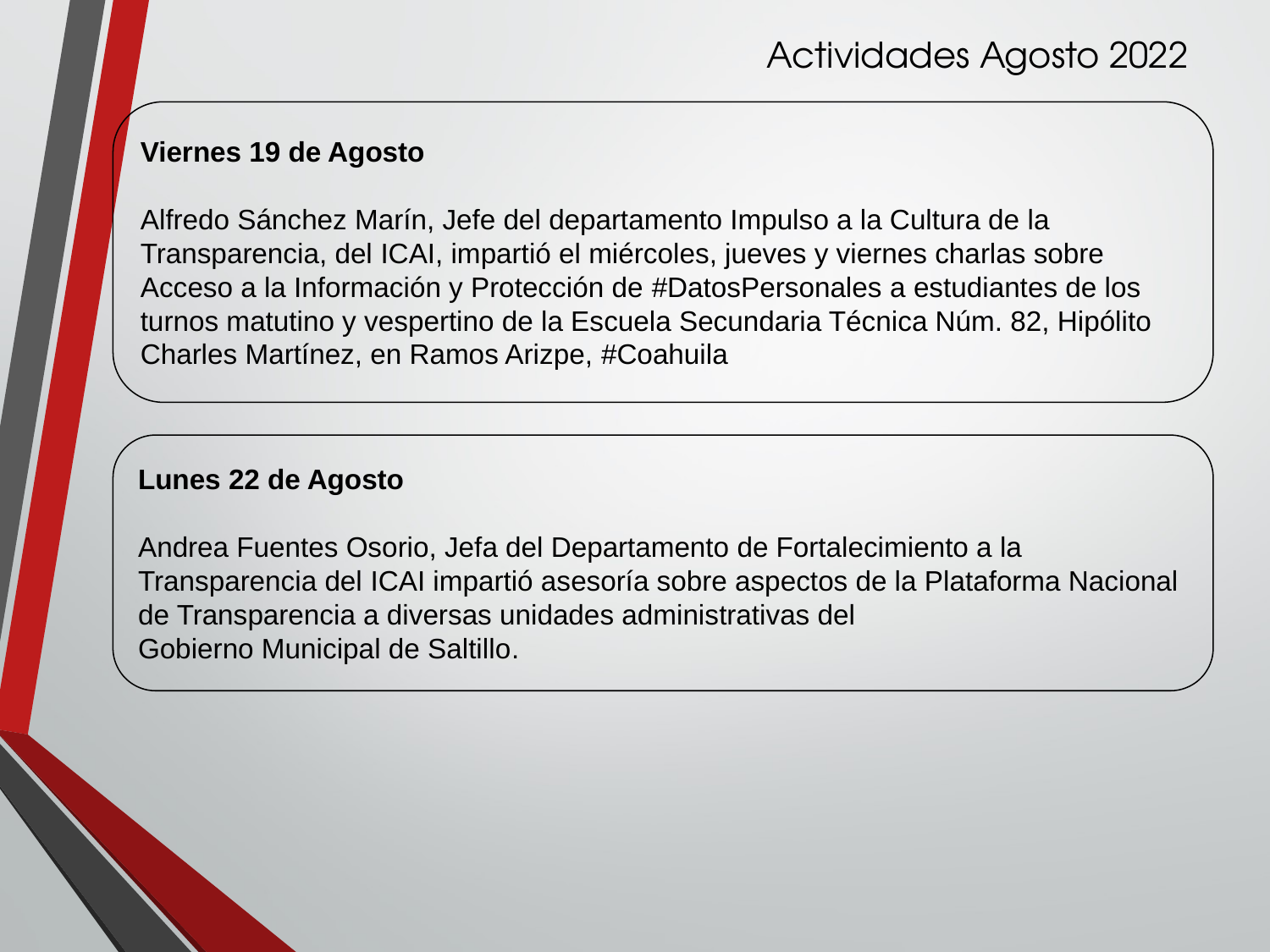

Actividades Agosto 2022
Viernes 19 de Agosto

Alfredo Sánchez Marín, Jefe del departamento Impulso a la Cultura de la Transparencia, del ICAI, impartió el miércoles, jueves y viernes charlas sobre Acceso a la Información y Protección de #DatosPersonales a estudiantes de los turnos matutino y vespertino de la Escuela Secundaria Técnica Núm. 82, Hipólito Charles Martínez, en Ramos Arizpe, #Coahuila

Lunes 22 de Agosto

Andrea Fuentes Osorio, Jefa del Departamento de Fortalecimiento a la Transparencia del ICAI impartió asesoría sobre aspectos de la Plataforma Nacional de Transparencia a diversas unidades administrativas del Gobierno Municipal de Saltillo.